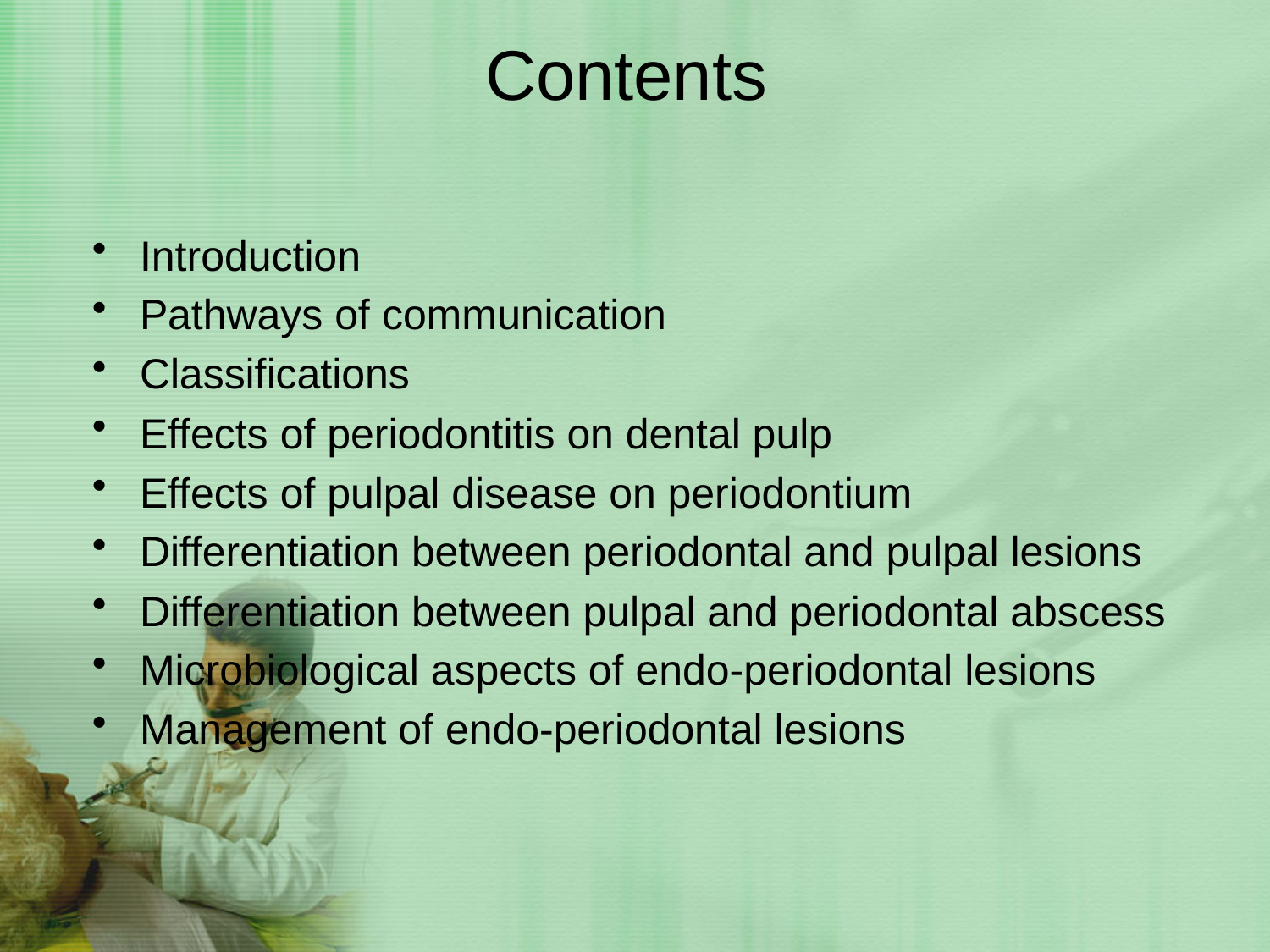

# Contents
Introduction
Pathways of communication
Classifications
Effects of periodontitis on dental pulp
Effects of pulpal disease on periodontium
Differentiation between periodontal and pulpal lesions
Differentiation between pulpal and periodontal abscess
Microbiological aspects of endo-periodontal lesions
Management of endo-periodontal lesions